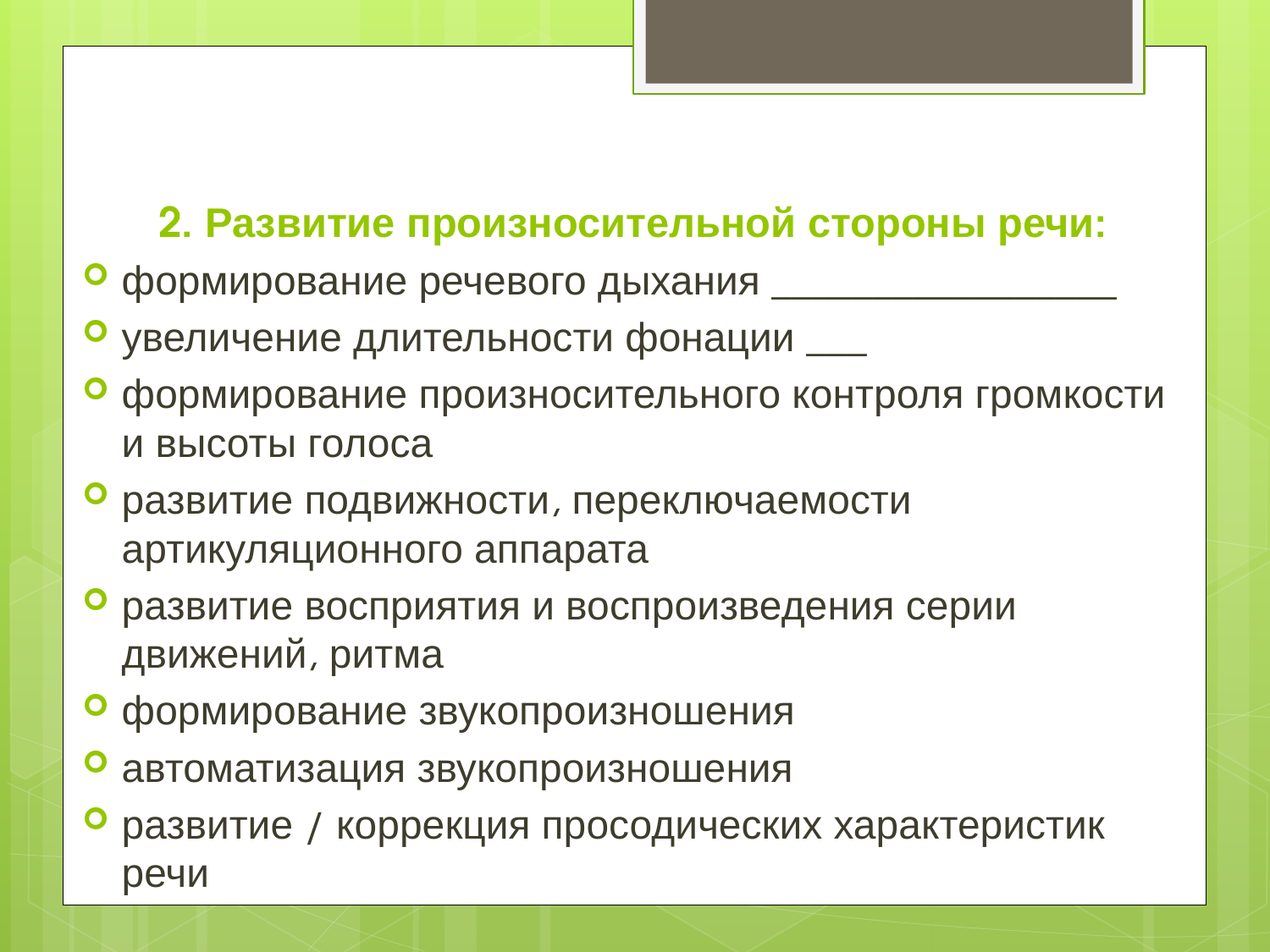

# 2. Развитие произносительной стороны речи:
формирование речевого дыхания _________________
увеличение длительности фонации ___
формирование произносительного контроля громкости и высоты голоса
развитие подвижности, переключаемости артикуляционного аппарата
развитие восприятия и воспроизведения серии движений, ритма
формирование звукопроизношения
автоматизация звукопроизношения
развитие / коррекция просодических характеристик речи